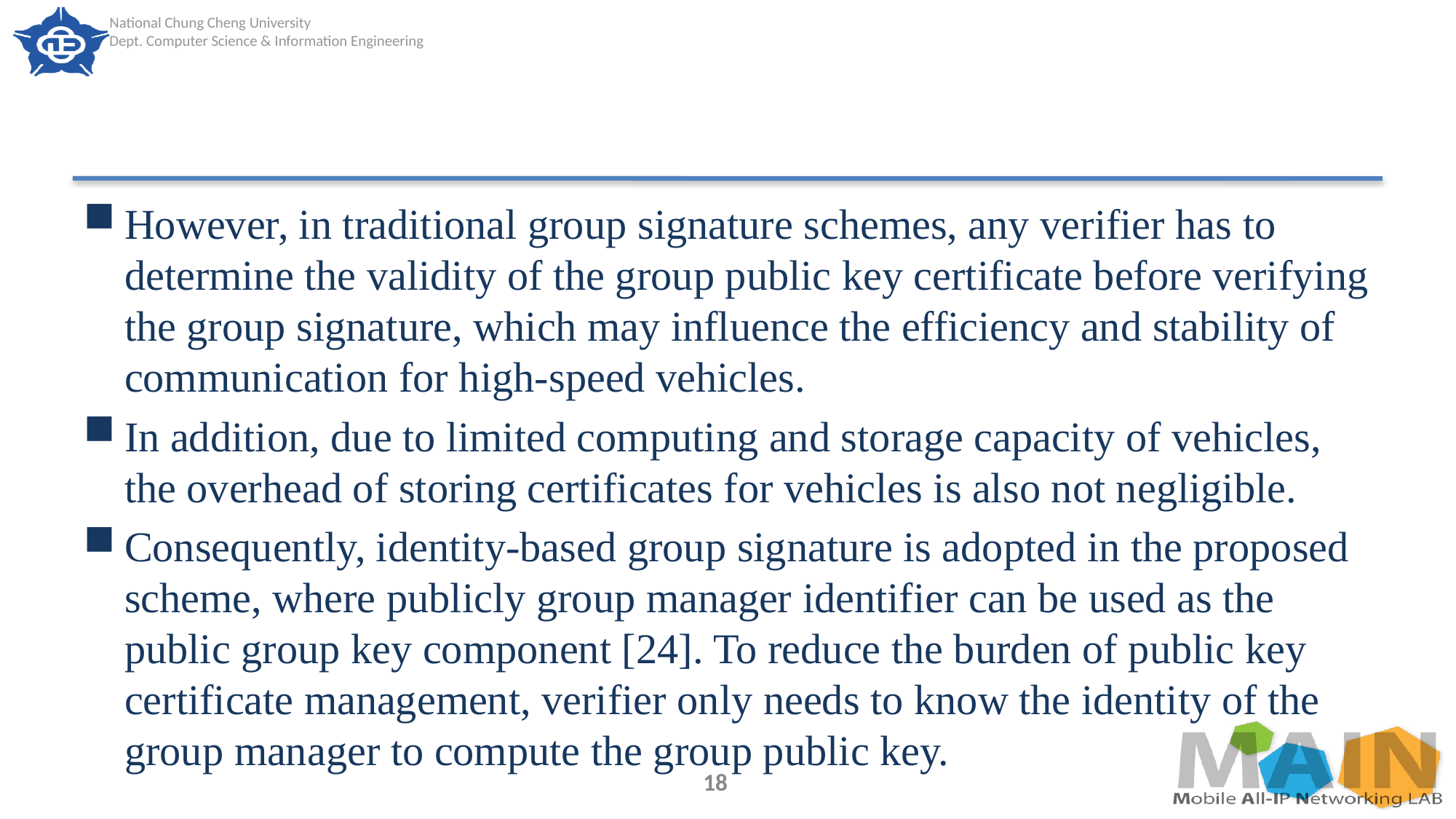

#
However, in traditional group signature schemes, any verifier has to determine the validity of the group public key certificate before verifying the group signature, which may influence the efficiency and stability of communication for high-speed vehicles.
In addition, due to limited computing and storage capacity of vehicles, the overhead of storing certificates for vehicles is also not negligible.
Consequently, identity-based group signature is adopted in the proposed scheme, where publicly group manager identifier can be used as the public group key component [24]. To reduce the burden of public key certificate management, verifier only needs to know the identity of the group manager to compute the group public key.

18